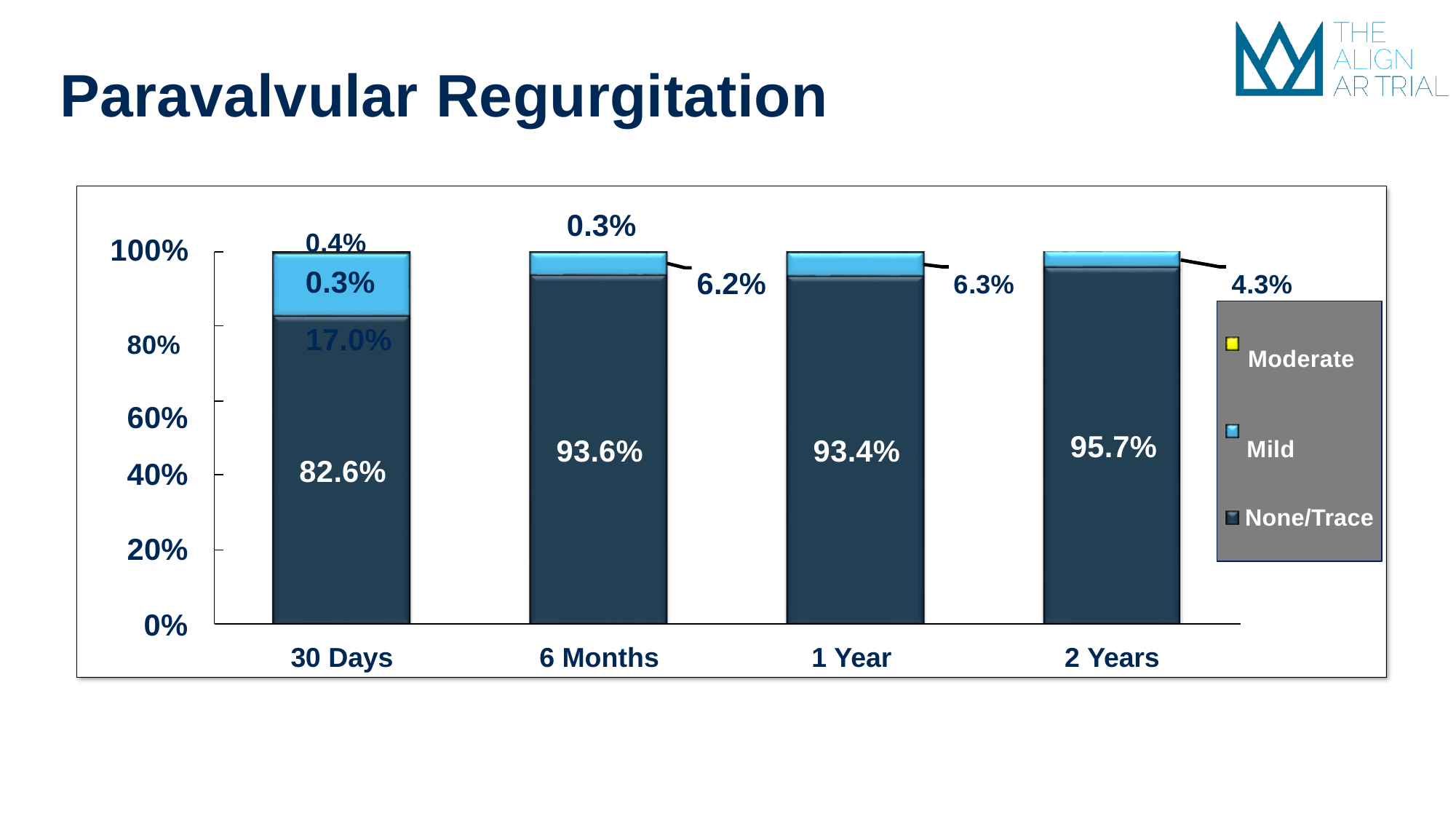

# Paravalvular Regurgitation

0.4%	0.3%
17.0%

0.3%
100%
6.2%	6.3%	4.3%

80%	Moderate
60%
Mild

95.7%
93.6%	93.4%
82.6%
40%

None/Trace

20%

0%

30 Days
6 Months
1 Year
2 Years